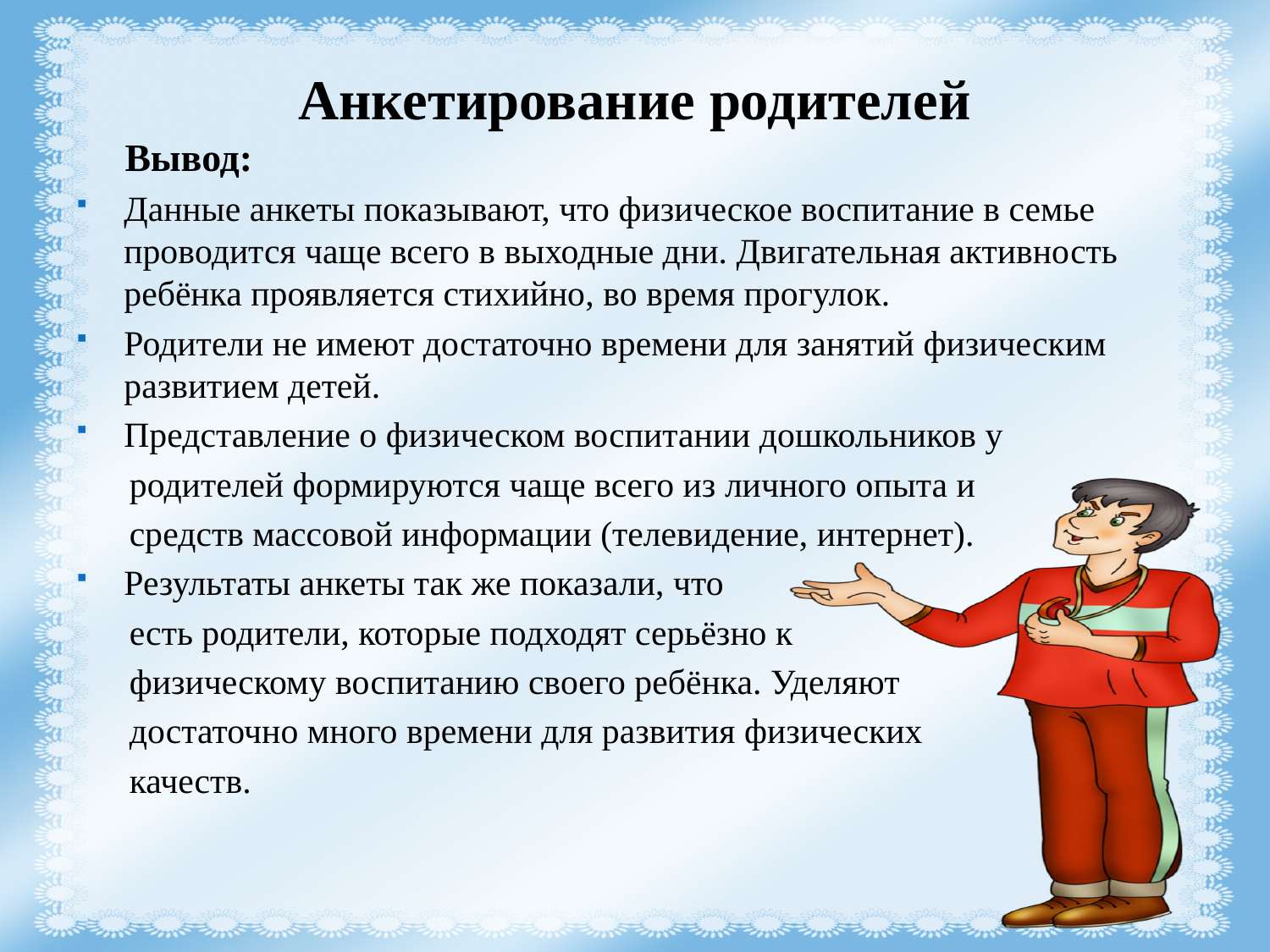

# Анкетирование родителей
     Вывод:
Данные анкеты показывают, что физическое воспитание в семье проводится чаще всего в выходные дни. Двигательная активность ребёнка проявляется стихийно, во время прогулок.
Родители не имеют достаточно времени для занятий физическим развитием детей.
Представление о физическом воспитании дошкольников у
      родителей формируются чаще всего из личного опыта и
      средств массовой информации (телевидение, интернет).
Результаты анкеты так же показали, что
      есть родители, которые подходят серьёзно к
      физическому воспитанию своего ребёнка. Уделяют
      достаточно много времени для развития физических
      качеств.